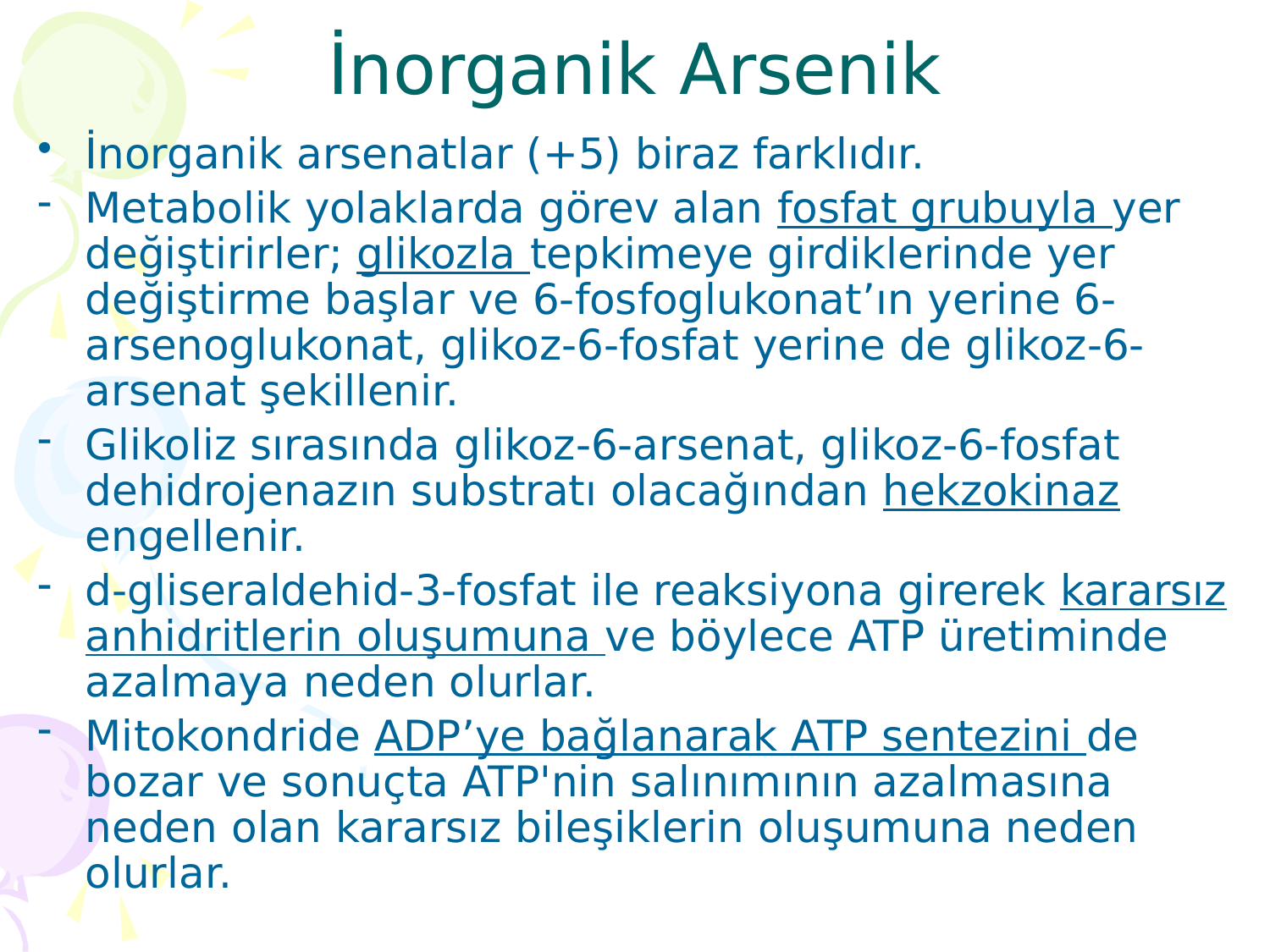

# İnorganik Arsenik
İnorganik arsenatlar (+5) biraz farklıdır.
Metabolik yolaklarda görev alan fosfat grubuyla yer değiştirirler; glikozla tepkimeye girdiklerinde yer değiştirme başlar ve 6-fosfoglukonat’ın yerine 6-arsenoglukonat, glikoz-6-fosfat yerine de glikoz-6-arsenat şekillenir.
Glikoliz sırasında glikoz-6-arsenat, glikoz-6-fosfat dehidrojenazın substratı olacağından hekzokinaz engellenir.
d-gliseraldehid-3-fosfat ile reaksiyona girerek kararsız anhidritlerin oluşumuna ve böylece ATP üretiminde azalmaya neden olurlar.
Mitokondride ADP’ye bağlanarak ATP sentezini de bozar ve sonuçta ATP'nin salınımının azalmasına neden olan kararsız bileşiklerin oluşumuna neden olurlar.